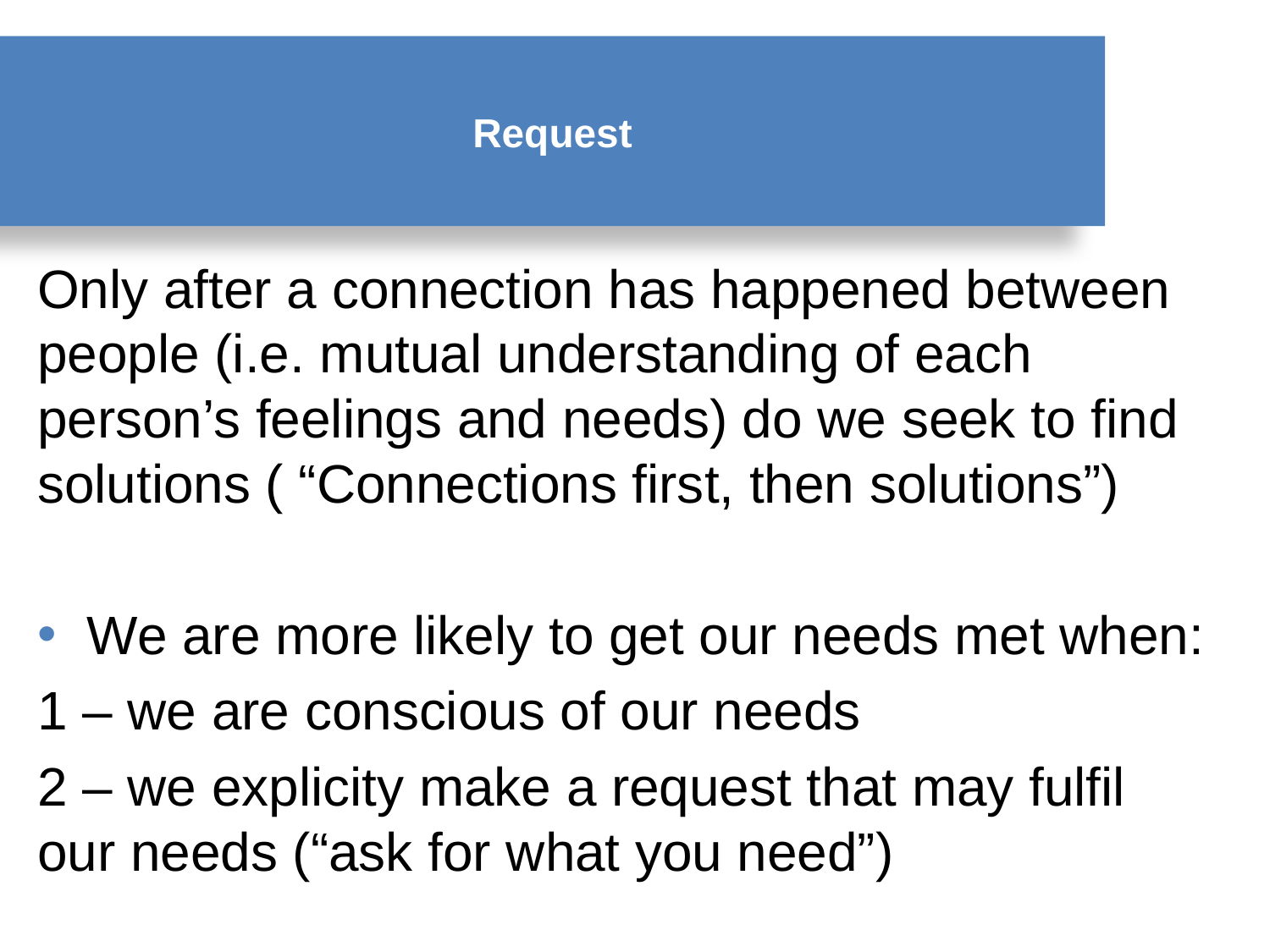

# Request
Only after a connection has happened between people (i.e. mutual understanding of each person’s feelings and needs) do we seek to find solutions ( “Connections first, then solutions”)

We are more likely to get our needs met when:
1 – we are conscious of our needs
2 – we explicity make a request that may fulfil our needs (“ask for what you need”)